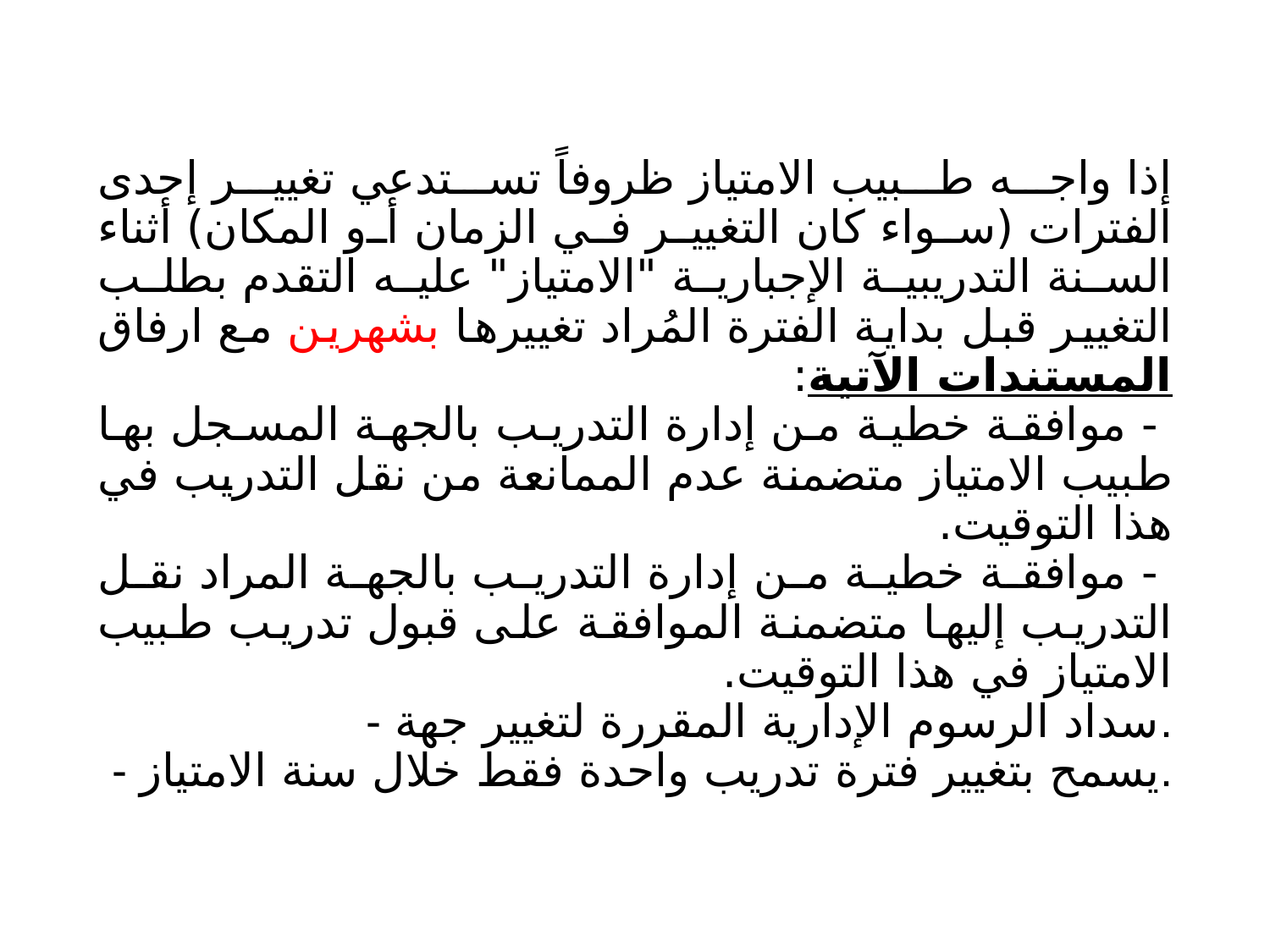

إذا واجه طبيب الامتياز ظروفاً تستدعي تغيير إحدى الفترات (سواء كان التغيير في الزمان أو المكان) أثناء السنة التدريبية الإجبارية "الامتياز" عليه التقدم بطلب التغيير قبل بداية الفترة المُراد تغييرها بشهرين مع ارفاق المستندات الآتية:
 - موافقة خطية من إدارة التدريب بالجهة المسجل بها طبيب الامتياز متضمنة عدم الممانعة من نقل التدريب في هذا التوقيت.
 - موافقة خطية من إدارة التدريب بالجهة المراد نقل التدريب إليها متضمنة الموافقة على قبول تدريب طبيب الامتياز في هذا التوقيت.
 - سداد الرسوم الإدارية المقررة لتغيير جهة.
- يسمح بتغيير فترة تدريب واحدة فقط خلال سنة الامتياز.